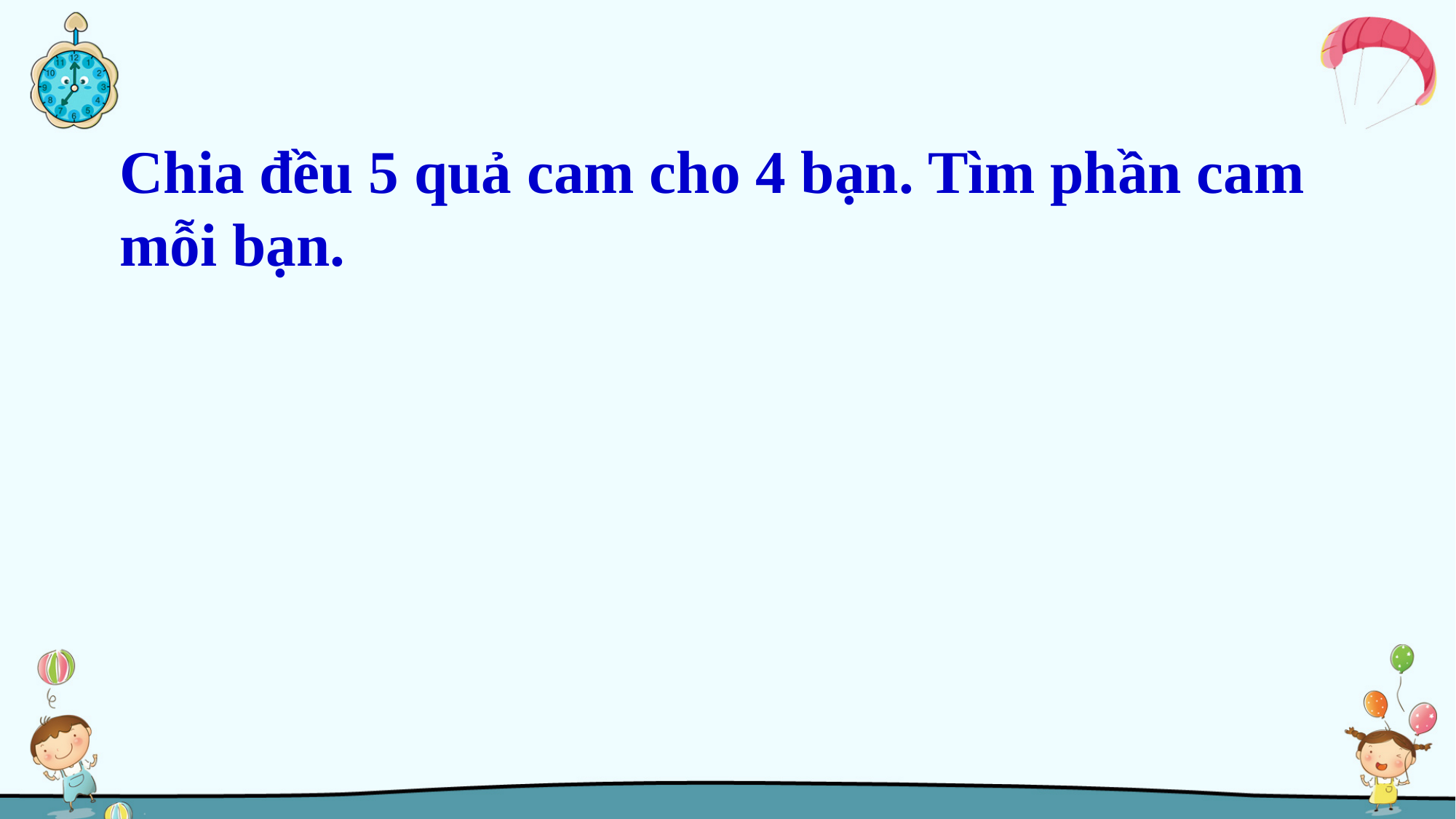

Chia đều 5 quả cam cho 4 bạn. Tìm phần cam mỗi bạn.